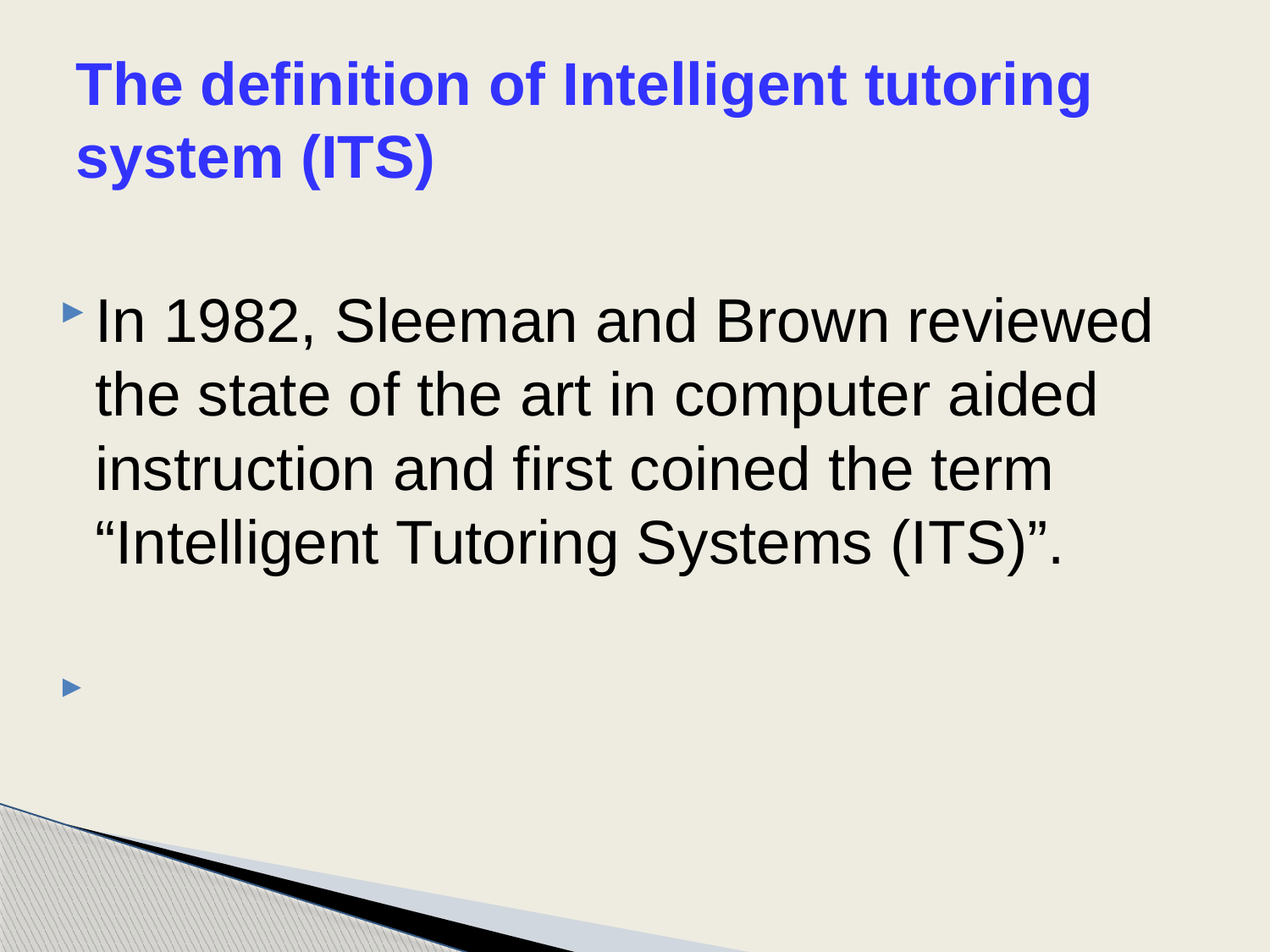

# The definition of Intelligent tutoring system (ITS)

In 1982, Sleeman and Brown reviewed the state of the art in computer aided instruction and first coined the term “Intelligent Tutoring Systems (ITS)”.